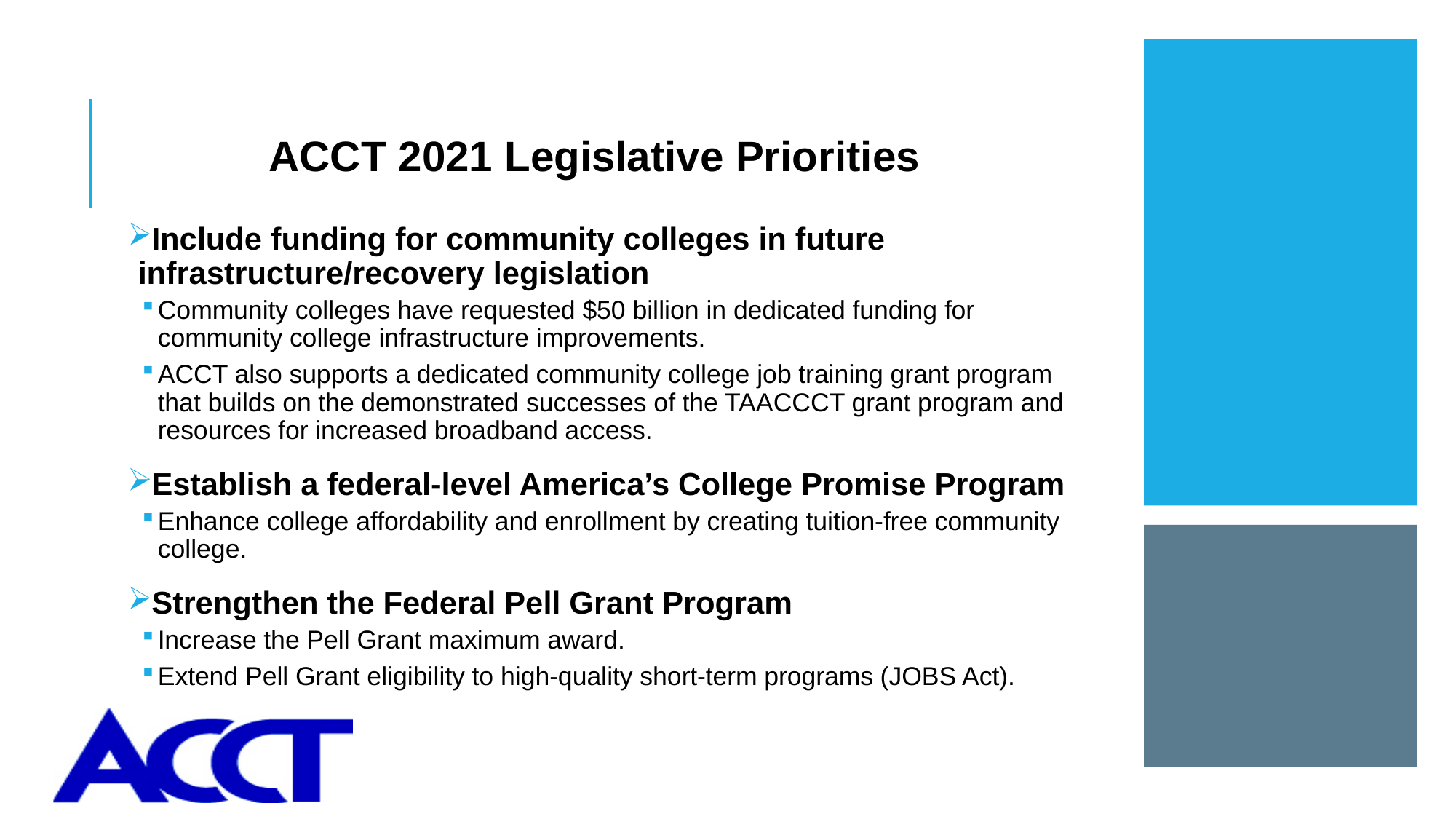

# ACCT 2021 Legislative Priorities
Include funding for community colleges in future infrastructure/recovery legislation
Community colleges have requested $50 billion in dedicated funding for community college infrastructure improvements.
ACCT also supports a dedicated community college job training grant program that builds on the demonstrated successes of the TAACCCT grant program and resources for increased broadband access.
Establish a federal-level America’s College Promise Program
Enhance college affordability and enrollment by creating tuition-free community college.
Strengthen the Federal Pell Grant Program
Increase the Pell Grant maximum award.
Extend Pell Grant eligibility to high-quality short-term programs (JOBS Act).